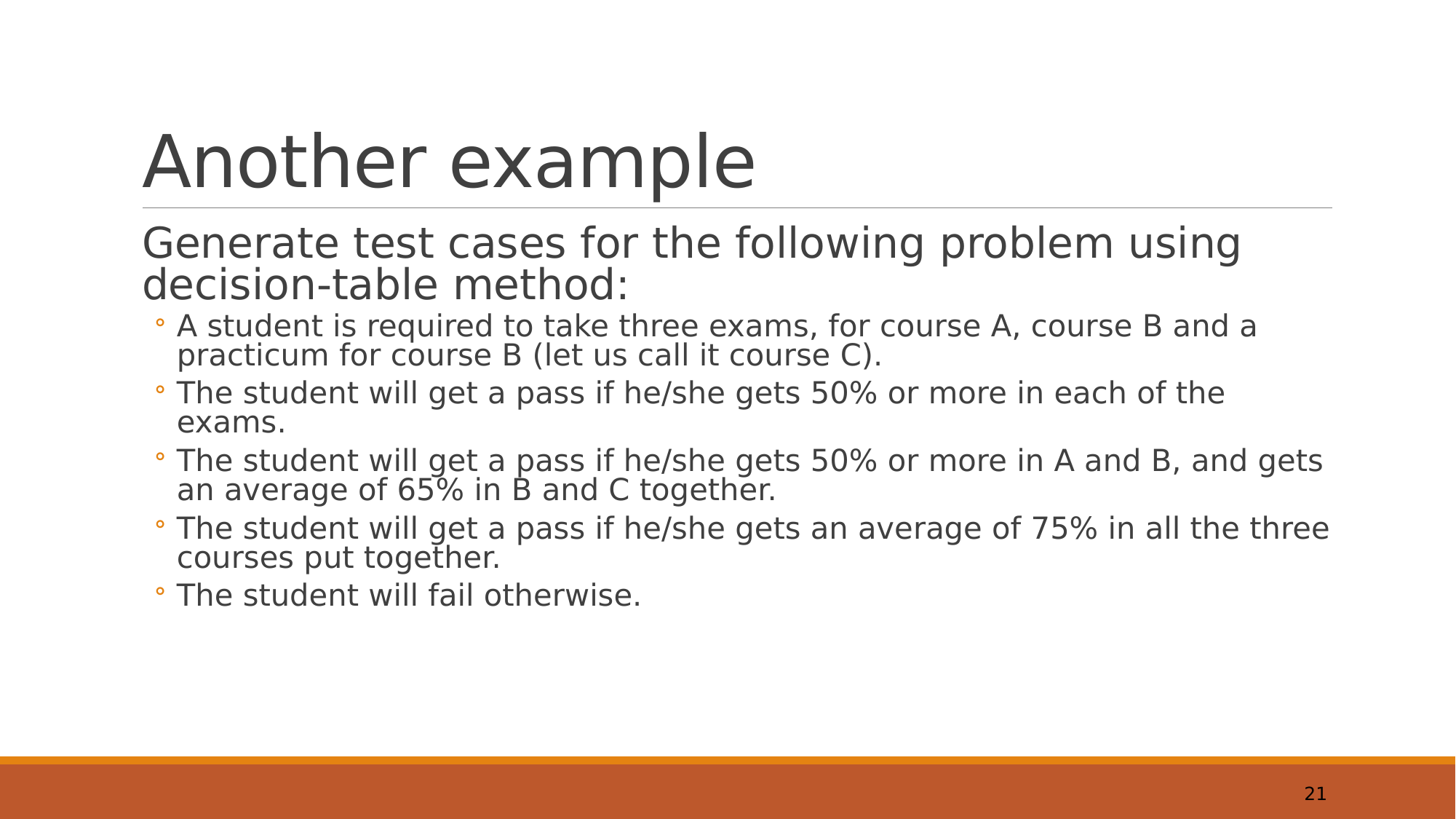

# Another example
Generate test cases for the following problem using decision-table method:
A student is required to take three exams, for course A, course B and a practicum for course B (let us call it course C).
The student will get a pass if he/she gets 50% or more in each of the exams.
The student will get a pass if he/she gets 50% or more in A and B, and gets an average of 65% in B and C together.
The student will get a pass if he/she gets an average of 75% in all the three courses put together.
The student will fail otherwise.
21